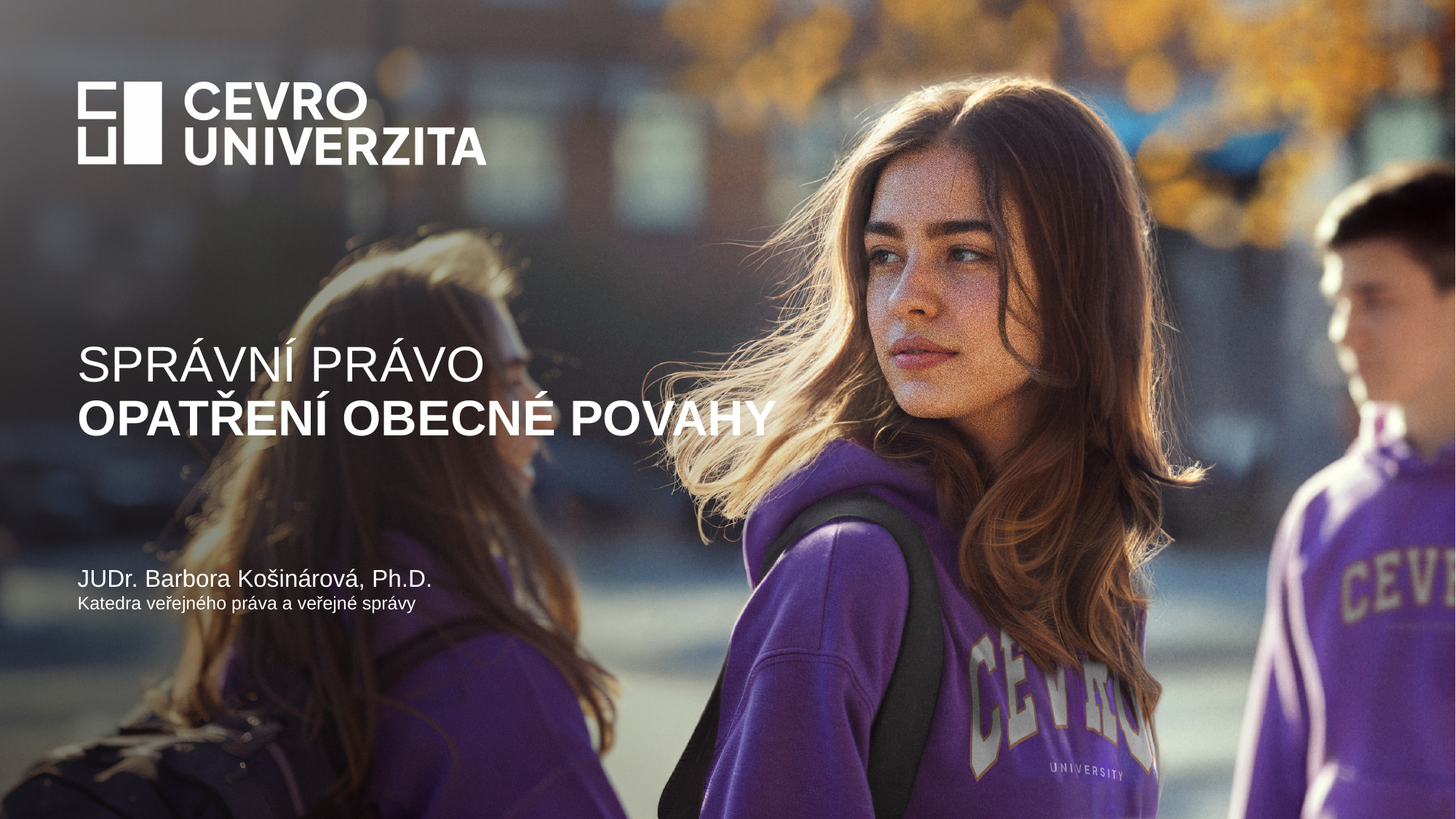

# Správní právo Opatření obecné povahy
JUDr. Barbora Košinárová, Ph.D.
Katedra veřejného práva a veřejné správy